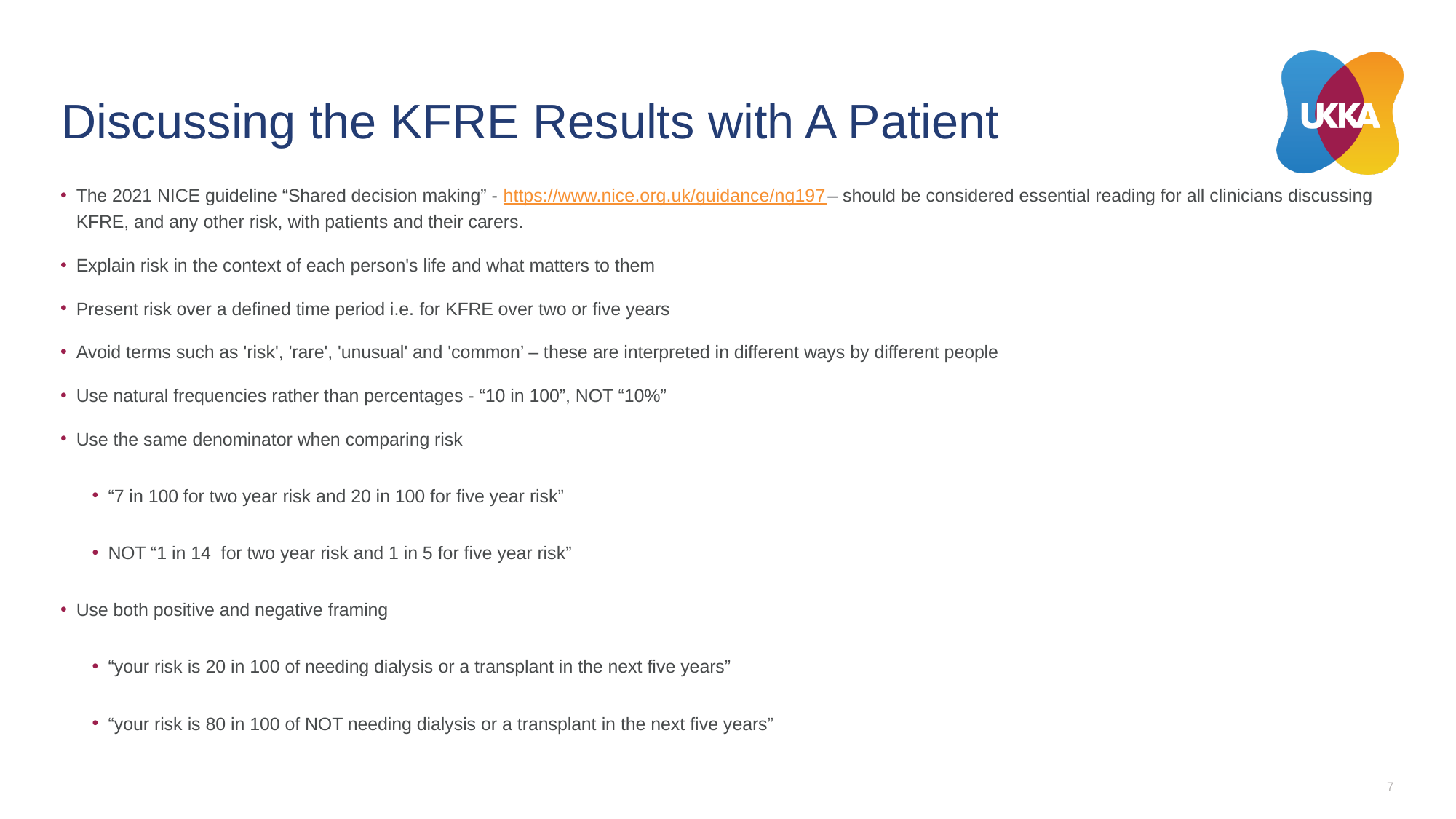

# Discussing the KFRE Results with A Patient
The 2021 NICE guideline “Shared decision making” - https://www.nice.org.uk/guidance/ng197 – should be considered essential reading for all clinicians discussing KFRE, and any other risk, with patients and their carers.

Explain risk in the context of each person's life and what matters to them

Present risk over a defined time period i.e. for KFRE over two or five years

Avoid terms such as 'risk', 'rare', 'unusual' and 'common’ – these are interpreted in different ways by different people

Use natural frequencies rather than percentages - “10 in 100”, NOT “10%”

Use the same denominator when comparing risk

“7 in 100 for two year risk and 20 in 100 for five year risk”

NOT “1 in 14  for two year risk and 1 in 5 for five year risk”

Use both positive and negative framing

“your risk is 20 in 100 of needing dialysis or a transplant in the next five years”

“your risk is 80 in 100 of NOT needing dialysis or a transplant in the next five years”

7